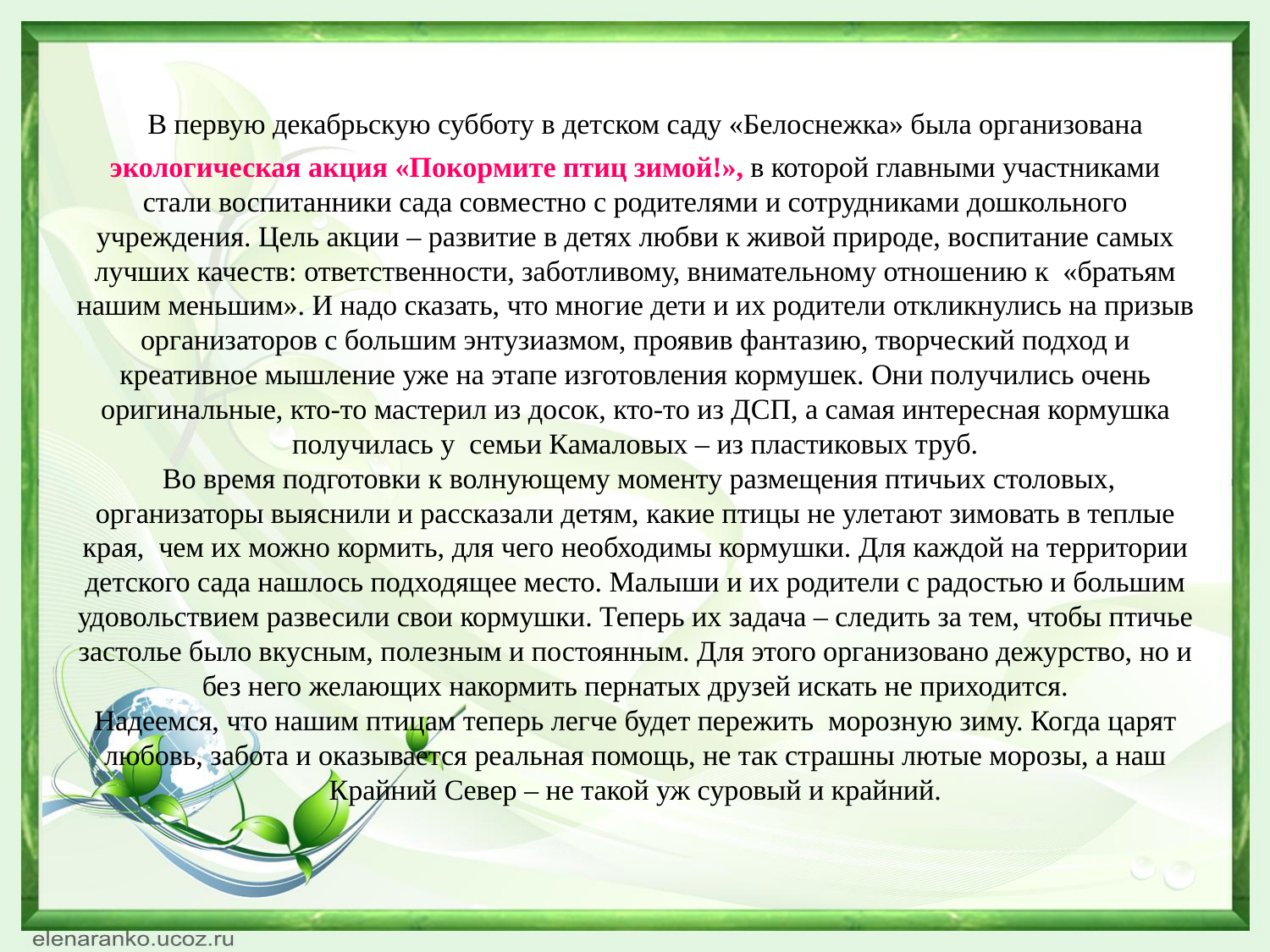

# В первую декабрьскую субботу в детском саду «Белоснежка» была организована экологическая акция «Покормите птиц зимой!», в которой главными участниками стали воспитанники сада совместно с родителями и сотрудниками дошкольного учреждения. Цель акции – развитие в детях любви к живой природе, воспитание самых лучших качеств: ответственности, заботливому, внимательному отношению к  «братьям нашим меньшим». И надо сказать, что многие дети и их родители откликнулись на призыв организаторов с большим энтузиазмом, проявив фантазию, творческий подход и креативное мышление уже на этапе изготовления кормушек. Они получились очень оригинальные, кто-то мастерил из досок, кто-то из ДСП, а самая интересная кормушка получилась у  семьи Камаловых – из пластиковых труб.  Во время подготовки к волнующему моменту размещения птичьих столовых, организаторы выяснили и рассказали детям, какие птицы не улетают зимовать в теплые края,  чем их можно кормить, для чего необходимы кормушки. Для каждой на территории детского сада нашлось подходящее место. Малыши и их родители с радостью и большим удовольствием развесили свои кормушки. Теперь их задача – следить за тем, чтобы птичье застолье было вкусным, полезным и постоянным. Для этого организовано дежурство, но и без него желающих накормить пернатых друзей искать не приходится. Надеемся, что нашим птицам теперь легче будет пережить  морозную зиму. Когда царят любовь, забота и оказывается реальная помощь, не так страшны лютые морозы, а наш Крайний Север – не такой уж суровый и крайний.